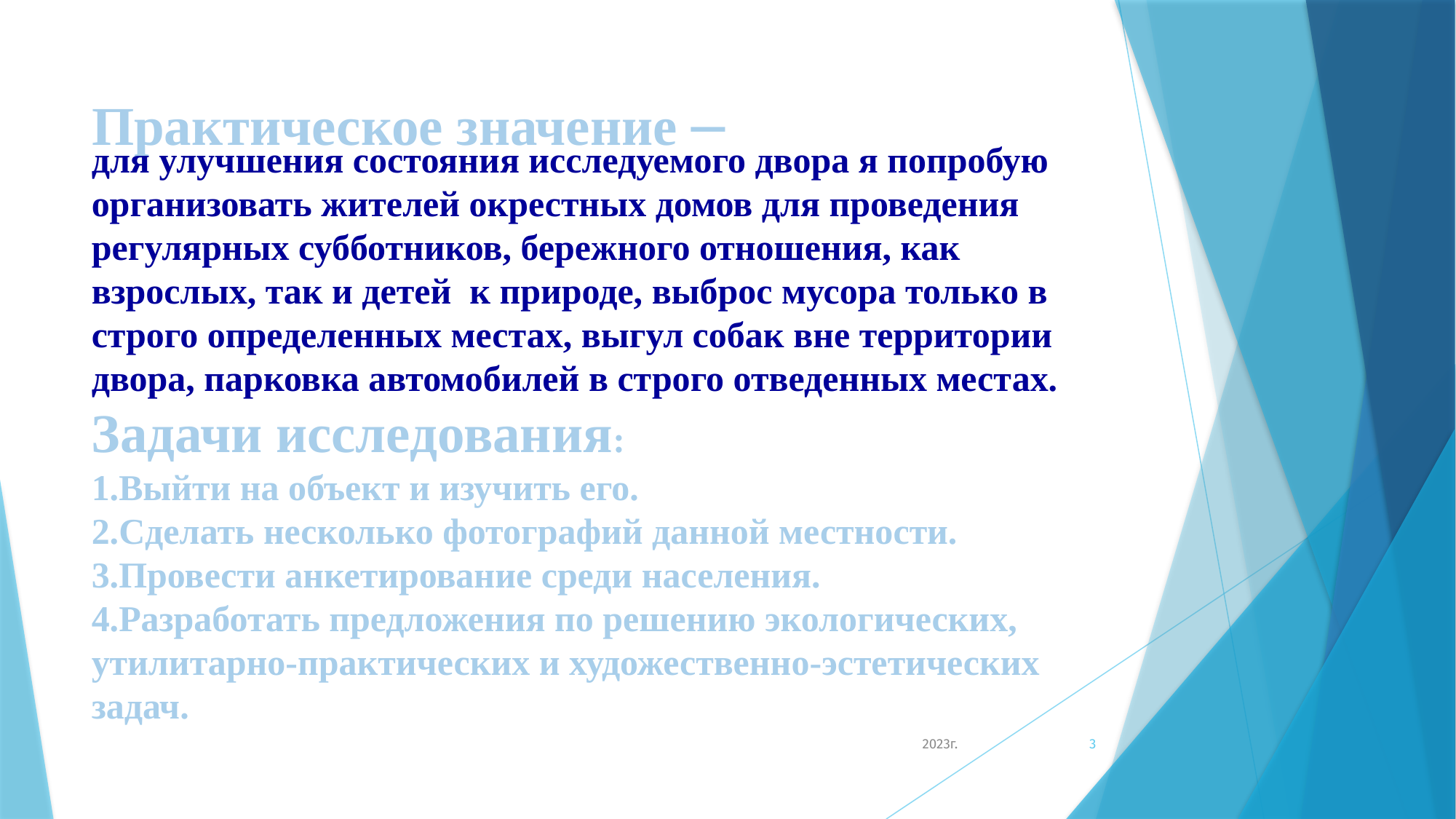

# Практическое значение –
для улучшения состояния исследуемого двора я попробую организовать жителей окрестных домов для проведения регулярных субботников, бережного отношения, как взрослых, так и детей  к природе, выброс мусора только в строго определенных местах, выгул собак вне территории двора, парковка автомобилей в строго отведенных местах.
Задачи исследования:
1.Выйти на объект и изучить его.
2.Сделать несколько фотографий данной местности.
3.Провести анкетирование среди населения.
4.Разработать предложения по решению экологических, утилитарно-практических и художественно-эстетических задач.

2023г.
3